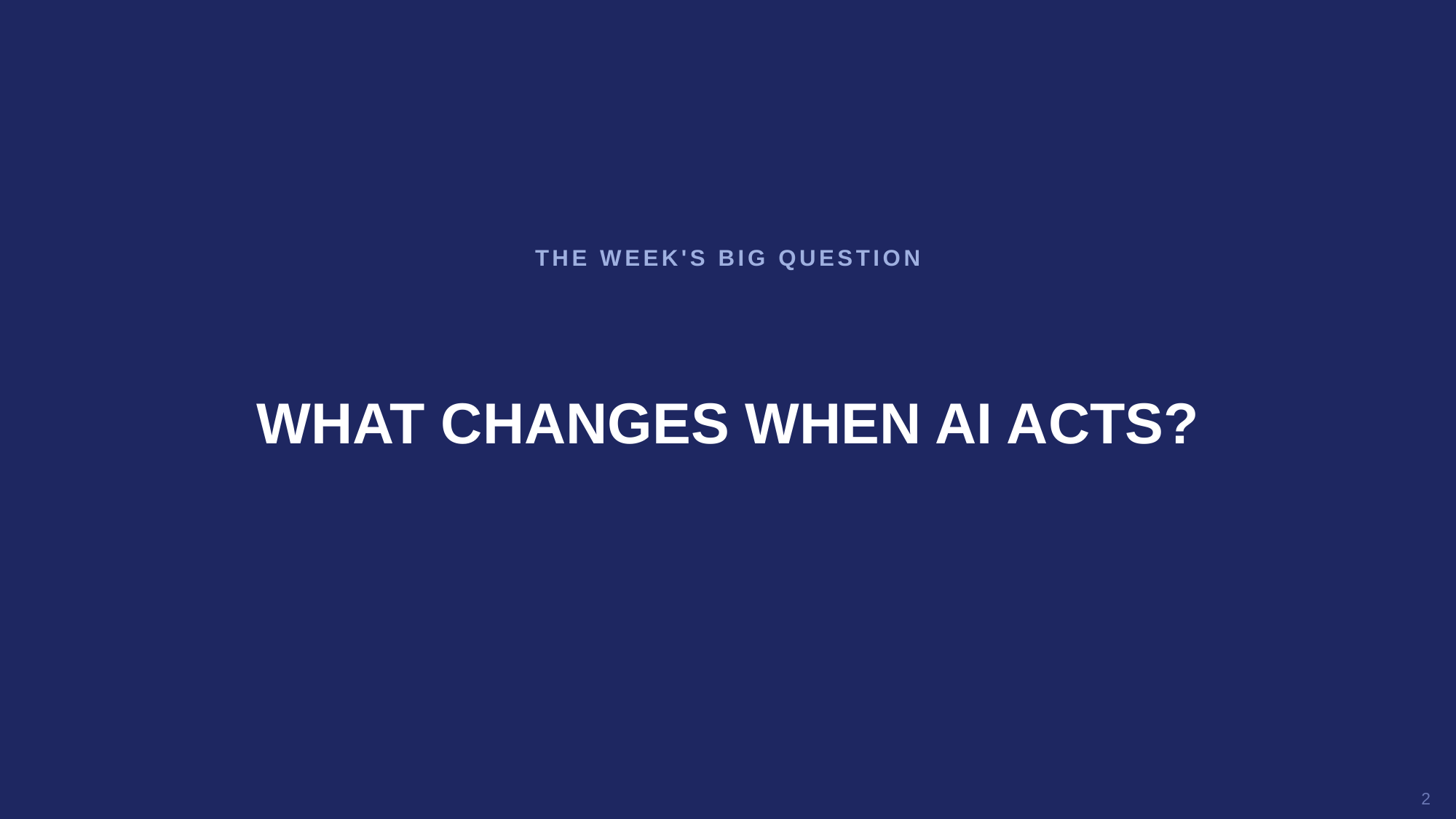

THE WEEK'S BIG QUESTION
WHAT CHANGES WHEN AI ACTS?
2